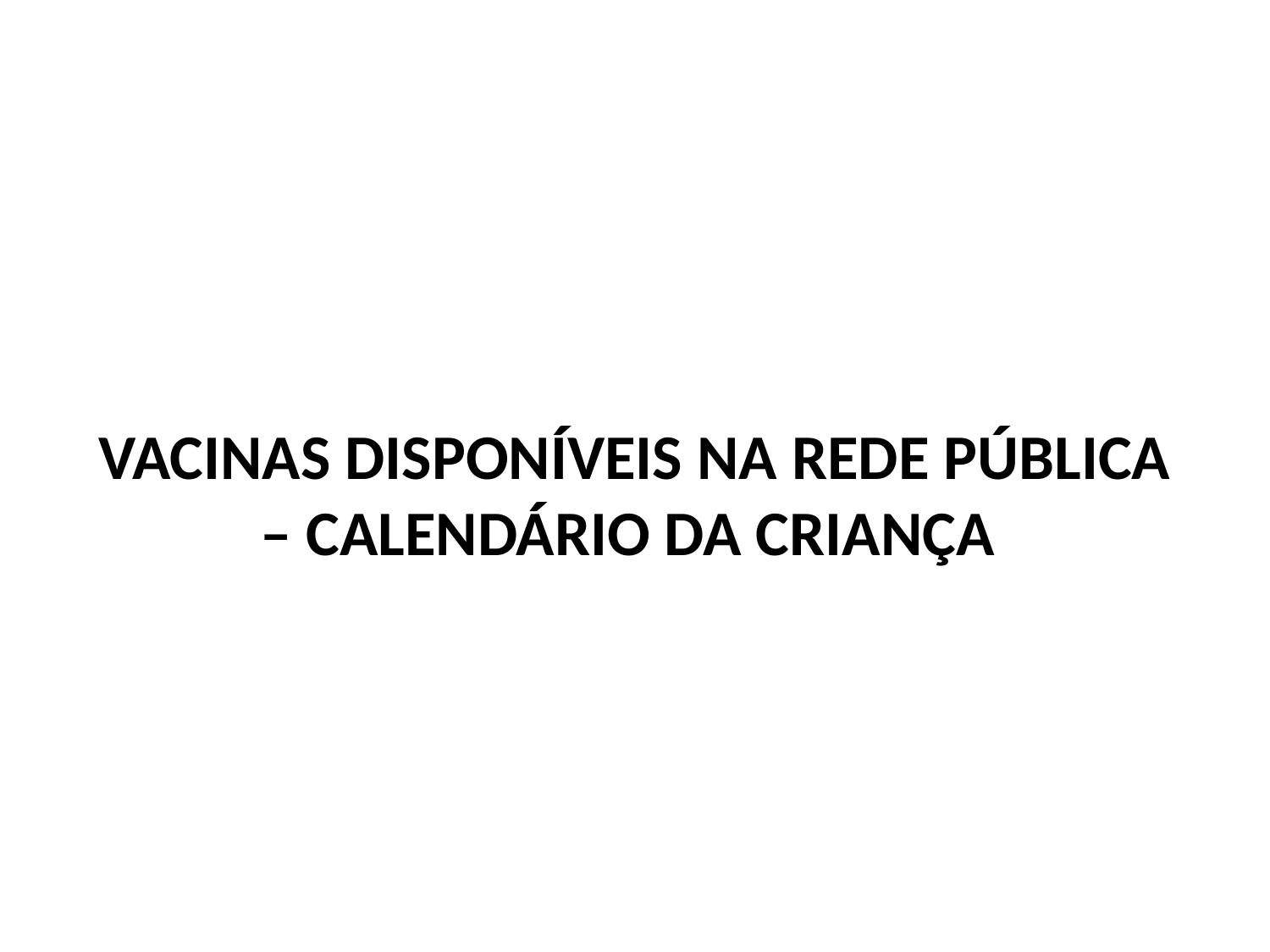

VACINAS DISPONÍVEIS NA REDE PÚBLICA – CALENDÁRIO DA CRIANÇA